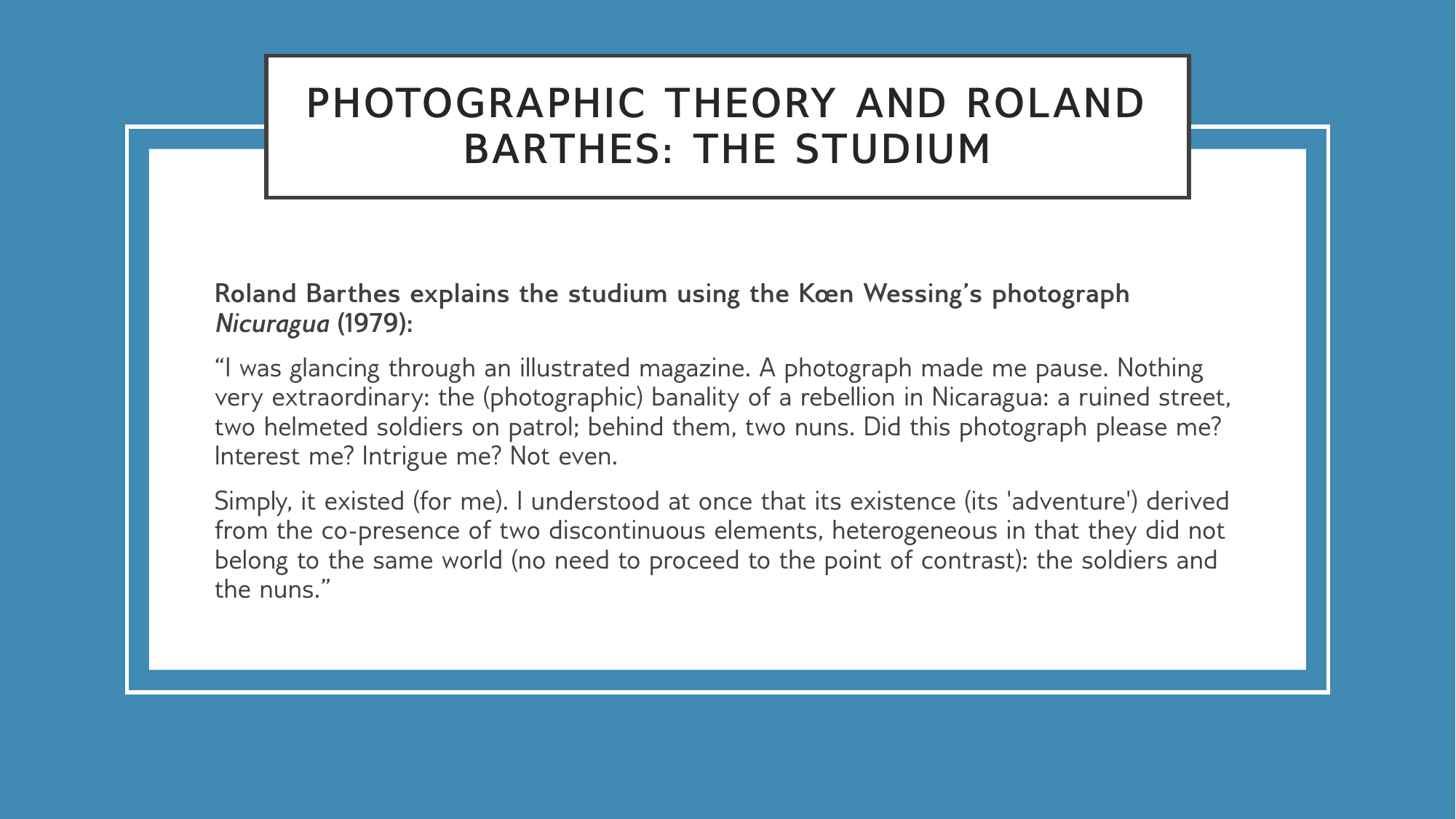

# Photographic Theory and Roland Barthes: THE STUDIUM

Roland Barthes explains the studium using the Koen Wessing’s photograph Nicuragua (1979):
“I was glancing through an illustrated magazine. A photograph made me pause. Nothing very extraordinary: the (photographic) banality of a rebellion in Nicaragua: a ruined street, two helmeted soldiers on patrol; behind them, two nuns. Did this photograph please me? Interest me? Intrigue me? Not even.
Simply, it existed (for me). I understood at once that its existence (its 'adventure') derived from the co-presence of two discontinuous elements, heterogeneous in that they did not belong to the same world (no need to proceed to the point of contrast): the soldiers and the nuns.”